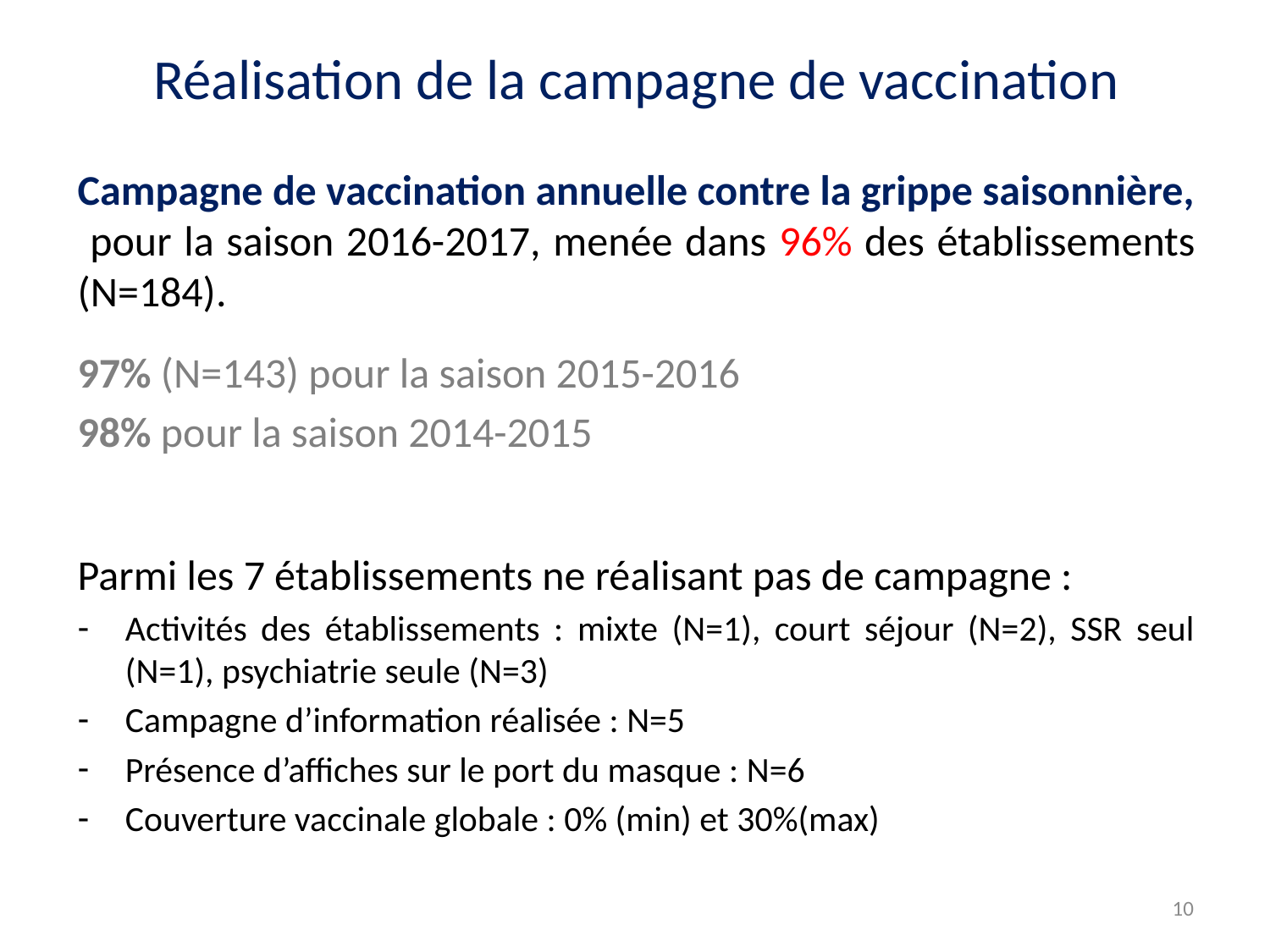

Réalisation de la campagne de vaccination
Campagne de vaccination annuelle contre la grippe saisonnière,  pour la saison 2016-2017, menée dans 96% des établissements (N=184).

97% (N=143) pour la saison 2015-2016
98% pour la saison 2014-2015

Parmi les 7 établissements ne réalisant pas de campagne :
Activités des établissements : mixte (N=1), court séjour (N=2), SSR seul (N=1), psychiatrie seule (N=3)
Campagne d’information réalisée : N=5
Présence d’affiches sur le port du masque : N=6
Couverture vaccinale globale : 0% (min) et 30%(max)
10